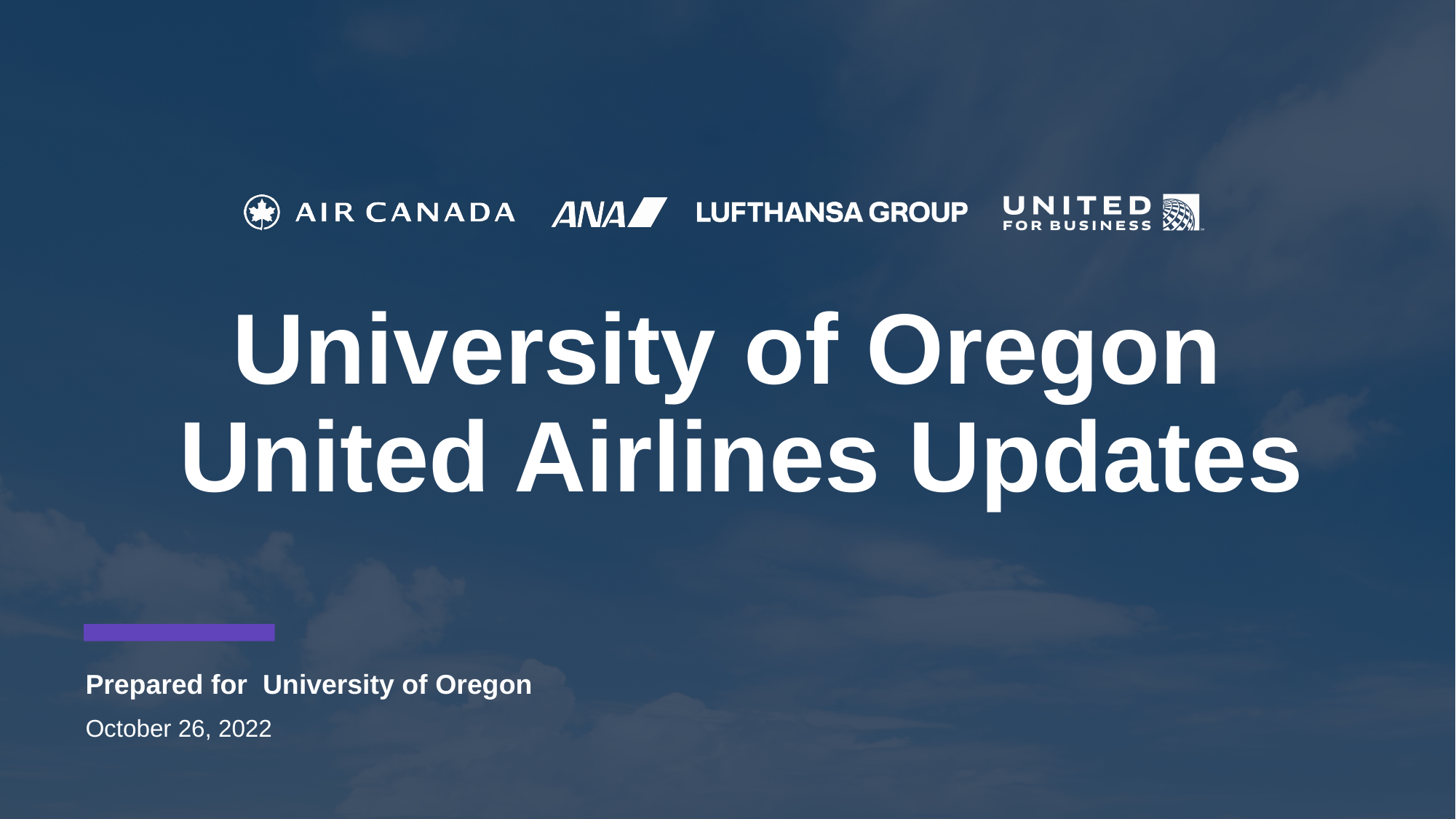

# University of Oregon United Airlines Updates
Prepared for  University of Oregon

October 26, 2022